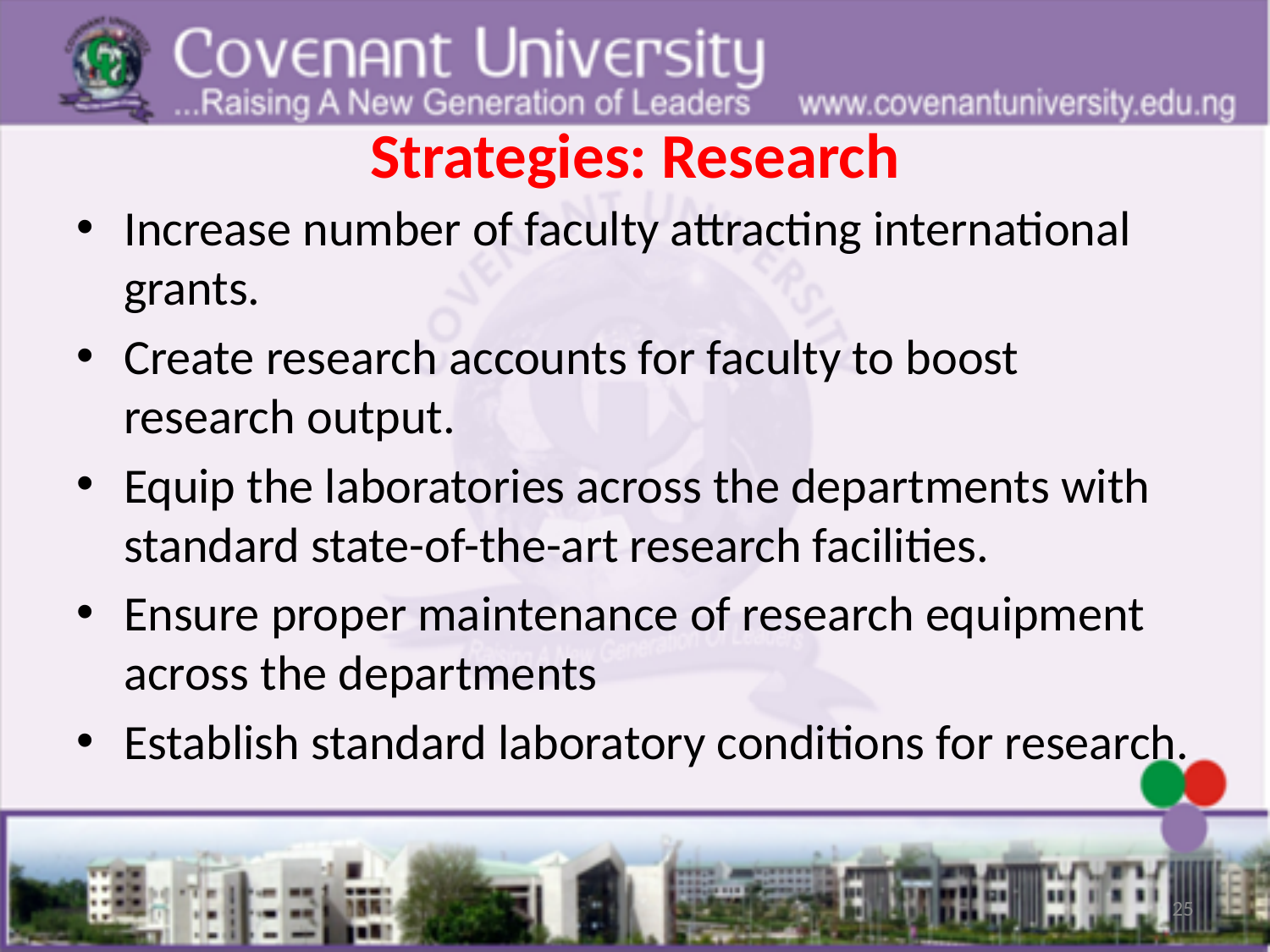

# Strategies: Research
Increase number of faculty attracting international grants.
Create research accounts for faculty to boost research output.
Equip the laboratories across the departments with standard state-of-the-art research facilities.
Ensure proper maintenance of research equipment across the departments
Establish standard laboratory conditions for research.

25